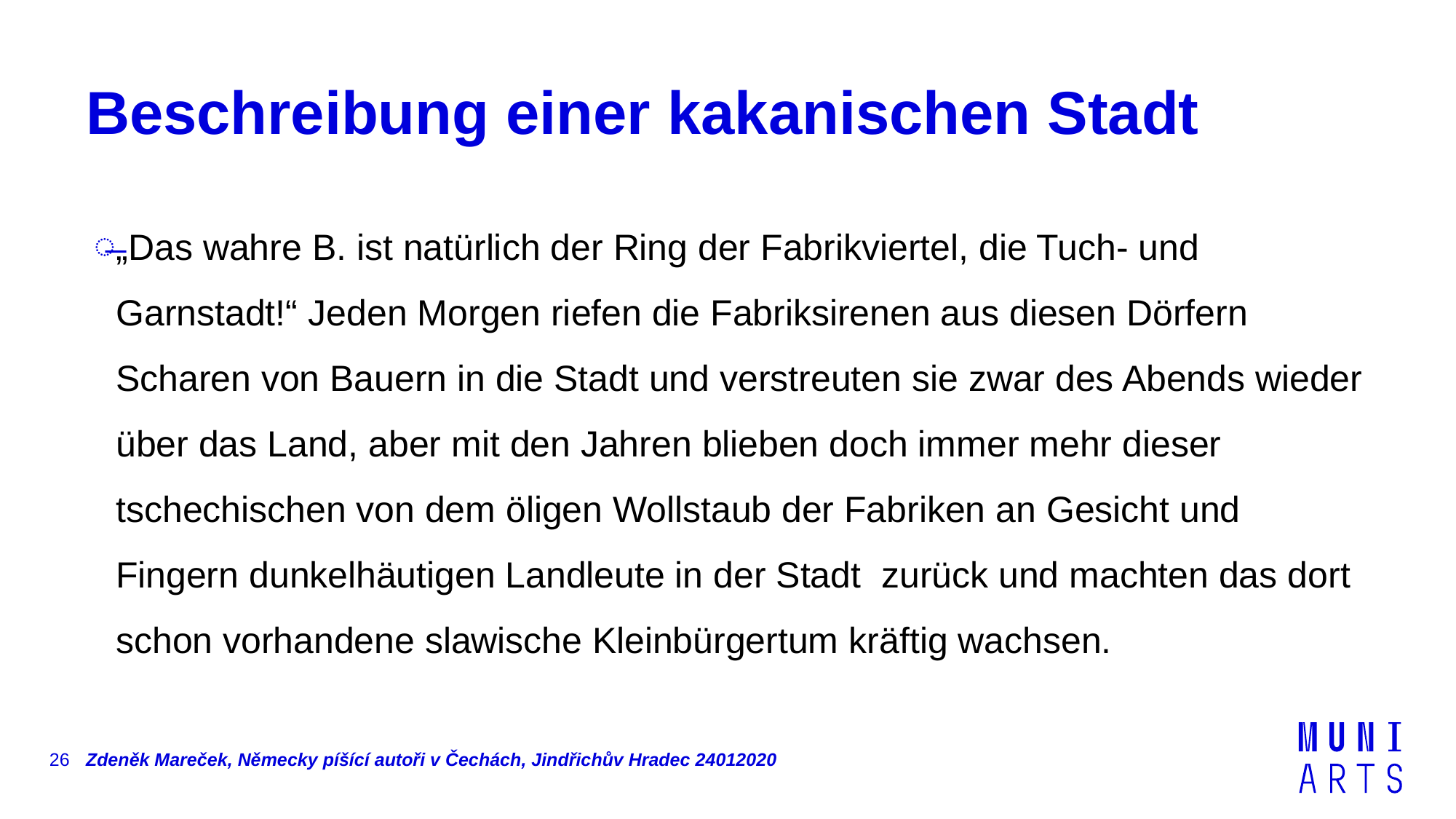

# Beschreibung einer kakanischen Stadt
„Das wahre B. ist natürlich der Ring der Fabrikviertel, die Tuch- und Garnstadt!“ Jeden Morgen riefen die Fabriksirenen aus diesen Dörfern Scharen von Bauern in die Stadt und verstreuten sie zwar des Abends wieder über das Land, aber mit den Jahren blieben doch immer mehr dieser tschechischen von dem öligen Wollstaub der Fabriken an Gesicht und Fingern dunkelhäutigen Landleute in der Stadt  zurück und machten das dort schon vorhandene slawische Kleinbürgertum kräftig wachsen.
26
Zdeněk Mareček, Německy píšící autoři v Čechách, Jindřichův Hradec 24012020